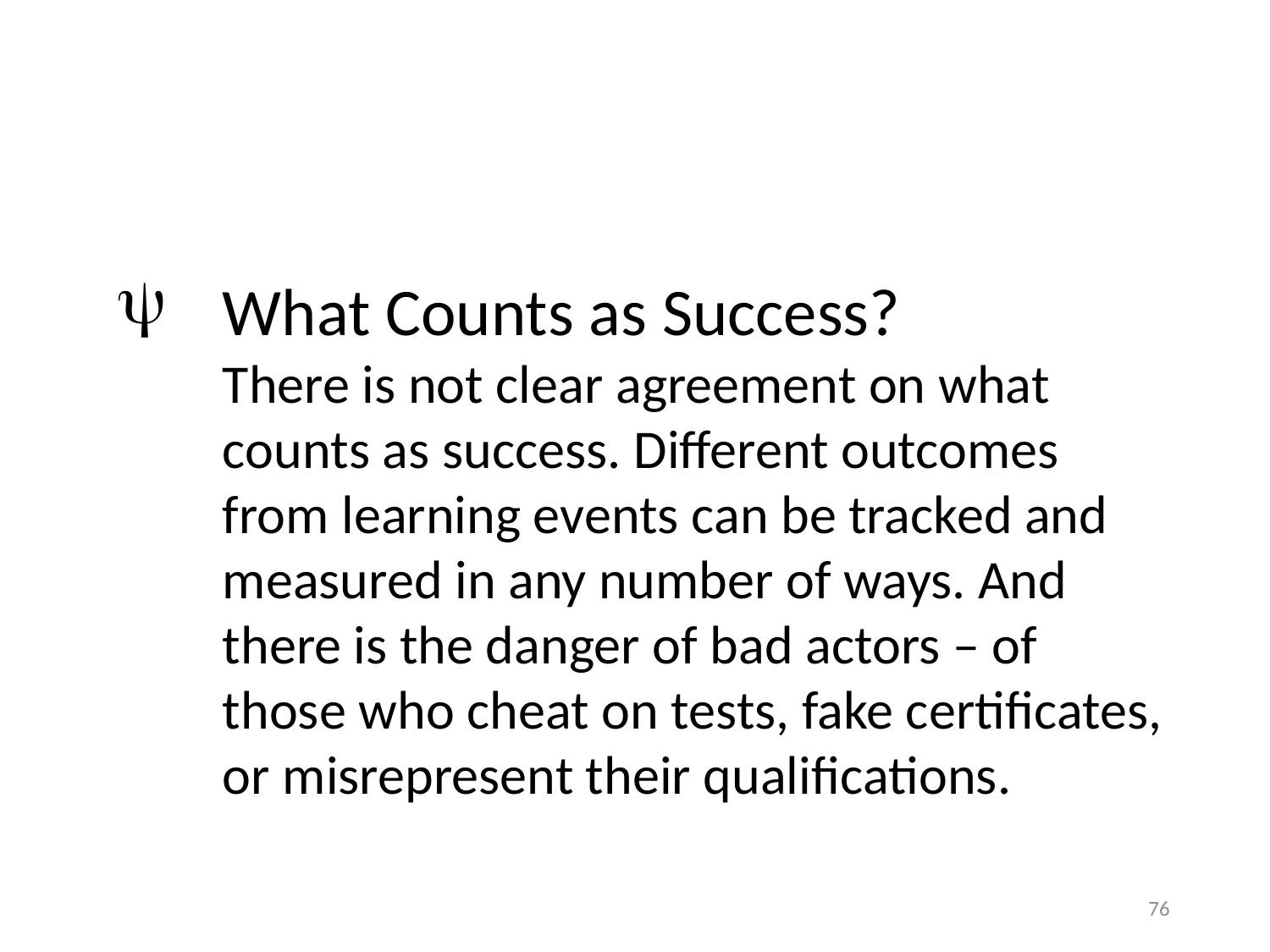

ψ
What Counts as Success?
There is not clear agreement on what counts as success. Different outcomes from learning events can be tracked and measured in any number of ways. And there is the danger of bad actors – of those who cheat on tests, fake certificates, or misrepresent their qualifications.

76